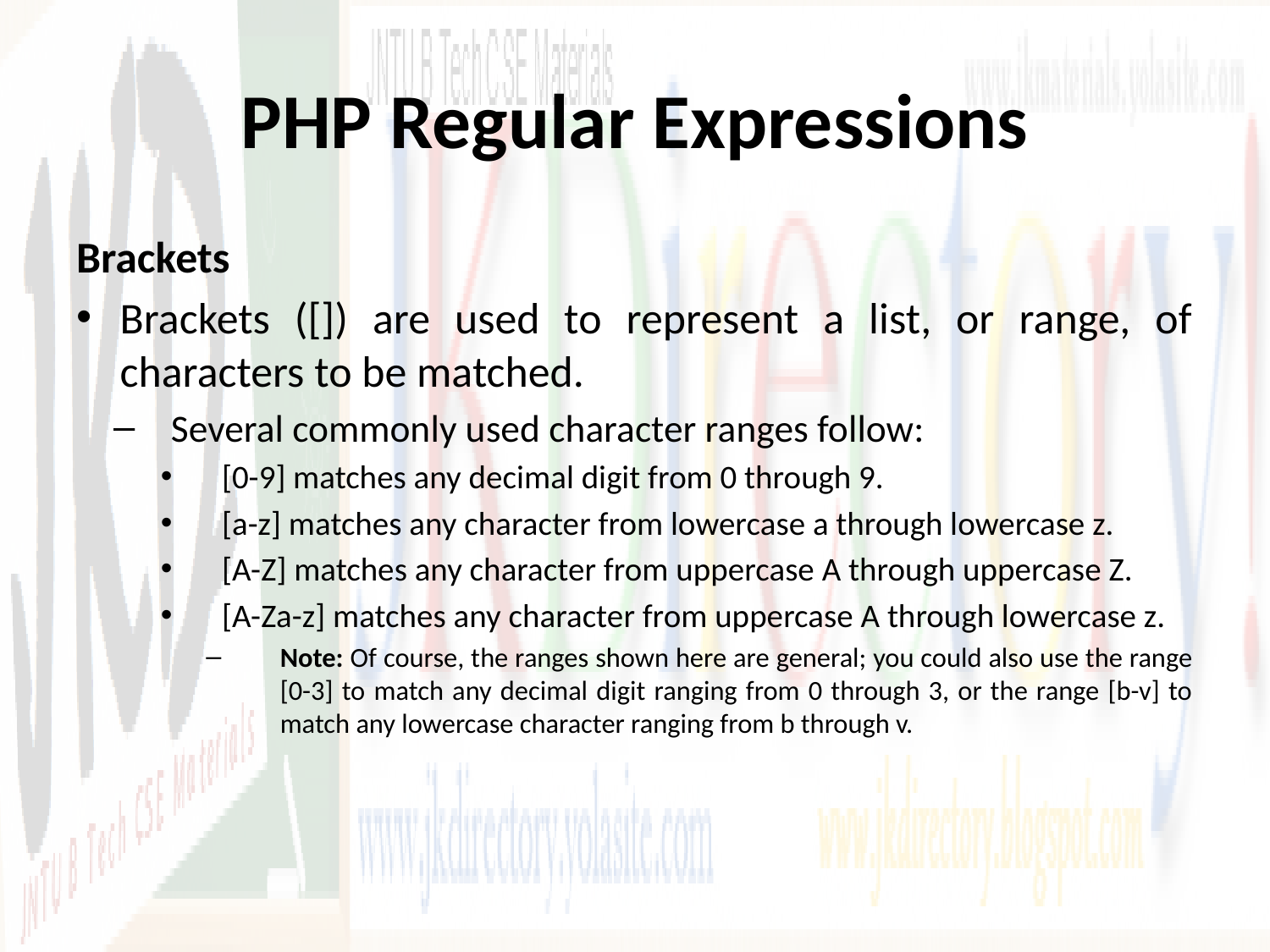

# PHP Regular Expressions
Brackets
Brackets ([]) are used to represent a list, or range, of characters to be matched.
Several commonly used character ranges follow:
[0-9] matches any decimal digit from 0 through 9.
[a-z] matches any character from lowercase a through lowercase z.
[A-Z] matches any character from uppercase A through uppercase Z.
[A-Za-z] matches any character from uppercase A through lowercase z.
Note: Of course, the ranges shown here are general; you could also use the range [0-3] to match any decimal digit ranging from 0 through 3, or the range [b-v] to match any lowercase character ranging from b through v.